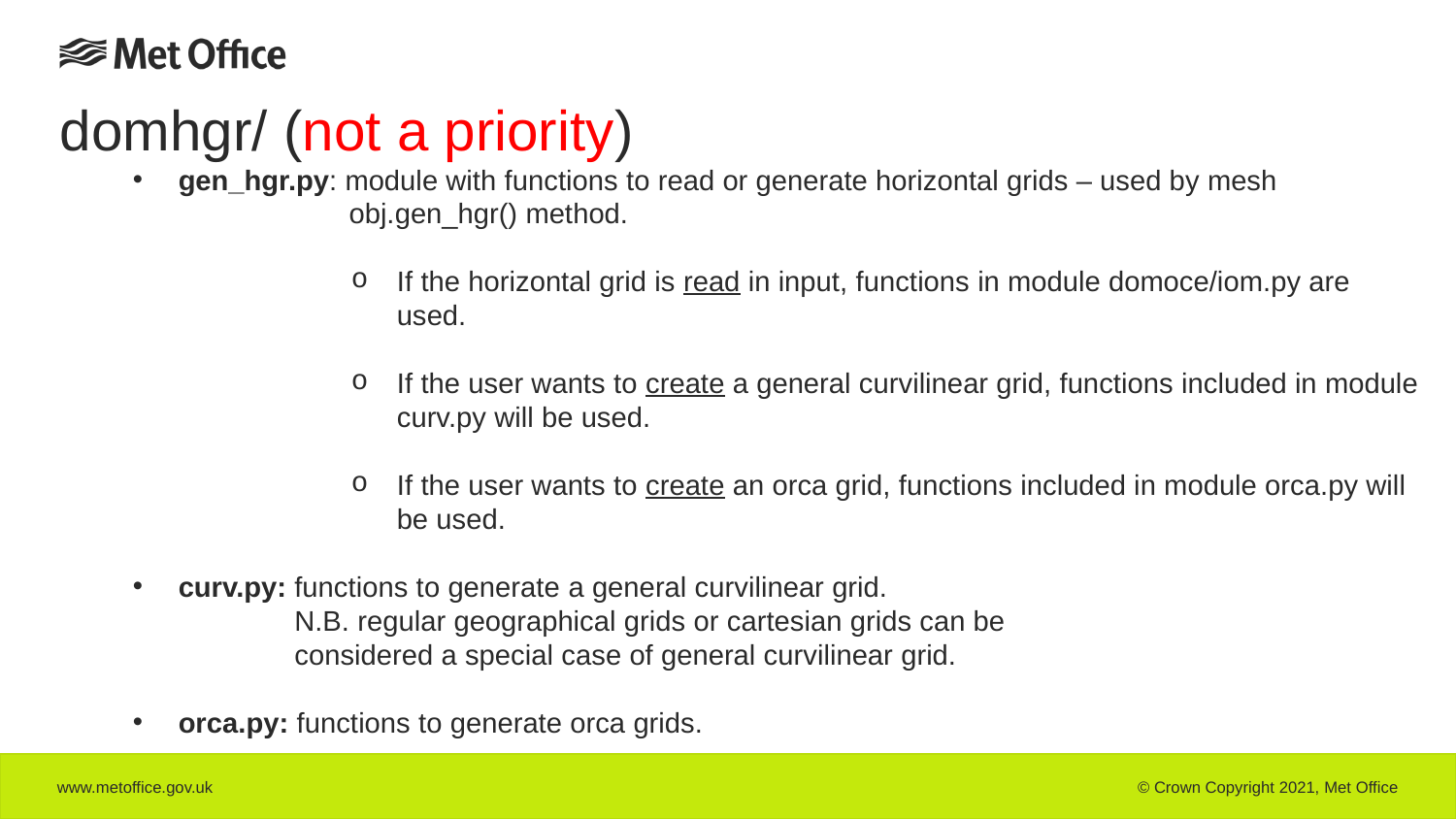

domhgr/ (not a priority)
gen_hgr.py: module with functions to read or generate horizontal grids – used by mesh
                           obj.gen_hgr() method.

If the horizontal grid is read in input, functions in module domoce/iom.py are used.

If the user wants to create a general curvilinear grid, functions included in module curv.py will be used.

If the user wants to create an orca grid, functions included in module orca.py will be used.

curv.py: functions to generate a general curvilinear grid.
  N.B. regular geographical grids or cartesian grids can be
  considered a special case of general curvilinear grid.

orca.py: functions to generate orca grids.